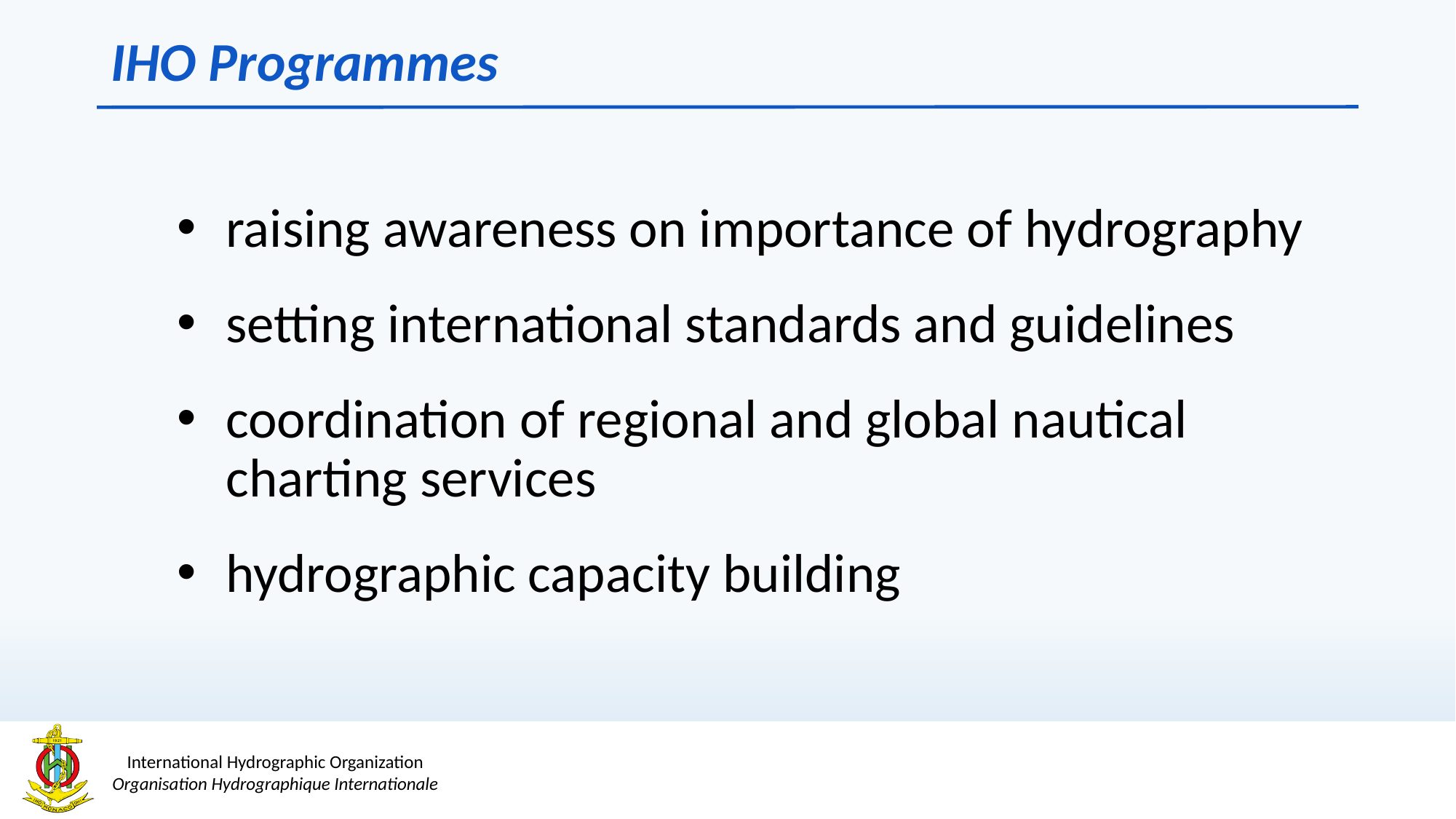

# IHO Programmes
raising awareness on importance of hydrography
setting international standards and guidelines
coordination of regional and global nautical charting services
hydrographic capacity building